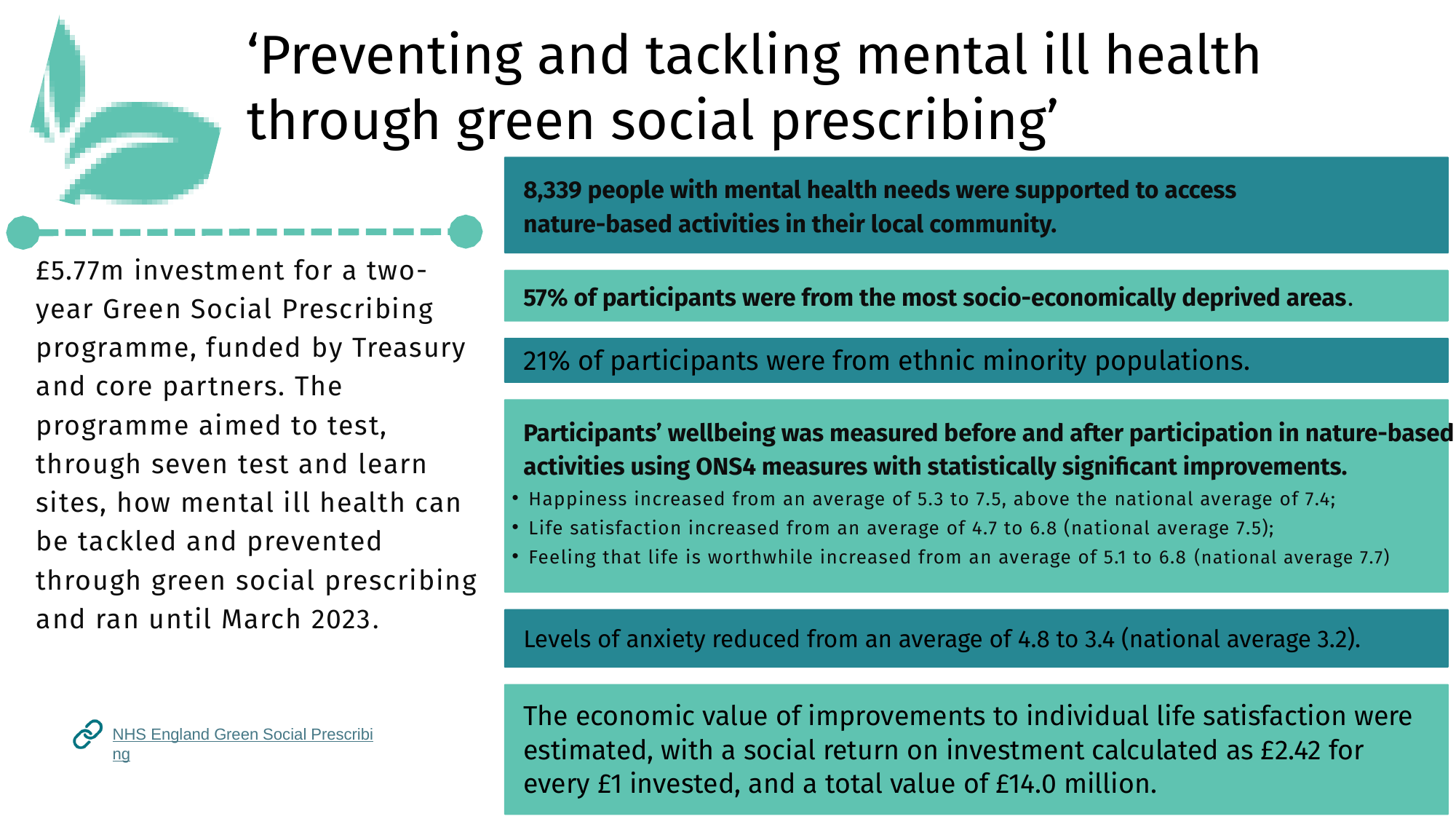

‘Preventing and tackling mental ill health through green social prescribing’

8,339 people with mental health needs were supported to access
nature-based activities in their local community.

£5.77m investment for a two-year Green Social Prescribing programme, funded by Treasury and core partners. The programme aimed to test, through seven test and learn sites, how mental ill health can be tackled and prevented through green social prescribing and ran until March 2023.

57% of participants were from the most socio-economically deprived areas.

21% of participants were from ethnic minority populations.

Participants’ wellbeing was measured before and after participation in nature-based activities using ONS4 measures with statistically significant improvements.
Happiness increased from an average of 5.3 to 7.5, above the national average of 7.4;
Life satisfaction increased from an average of 4.7 to 6.8 (national average 7.5);
Feeling that life is worthwhile increased from an average of 5.1 to 6.8 (national average 7.7)

Levels of anxiety reduced from an average of 4.8 to 3.4 (national average 3.2).

The economic value of improvements to individual life satisfaction were estimated, with a social return on investment calculated as £2.42 for every £1 invested, and a total value of £14.0 million.

NHS England Green Social Prescribing